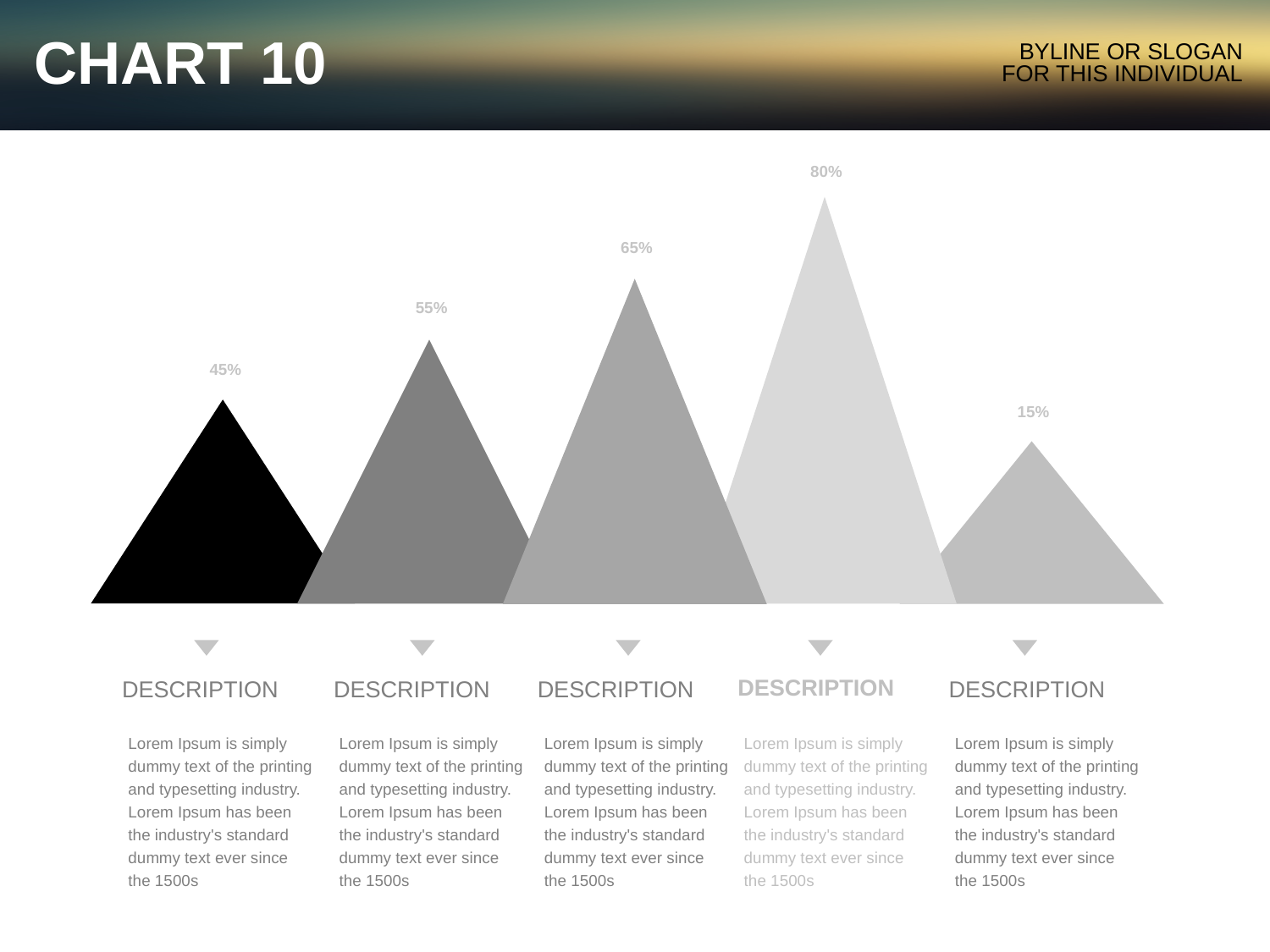

CHART 10
BYLINE OR SLOGAN
FOR THIS INDIVIDUAL
80%

65%

55%

45%
15%

DESCRIPTION
DESCRIPTION
DESCRIPTION
DESCRIPTION
DESCRIPTION
Lorem Ipsum is simply dummy text of the printing and typesetting industry. Lorem Ipsum has been the industry's standard dummy text ever since the 1500s
Lorem Ipsum is simply dummy text of the printing and typesetting industry. Lorem Ipsum has been the industry's standard dummy text ever since the 1500s
Lorem Ipsum is simply dummy text of the printing and typesetting industry. Lorem Ipsum has been the industry's standard dummy text ever since the 1500s
Lorem Ipsum is simply dummy text of the printing and typesetting industry. Lorem Ipsum has been the industry's standard dummy text ever since the 1500s
Lorem Ipsum is simply dummy text of the printing and typesetting industry. Lorem Ipsum has been the industry's standard dummy text ever since the 1500s